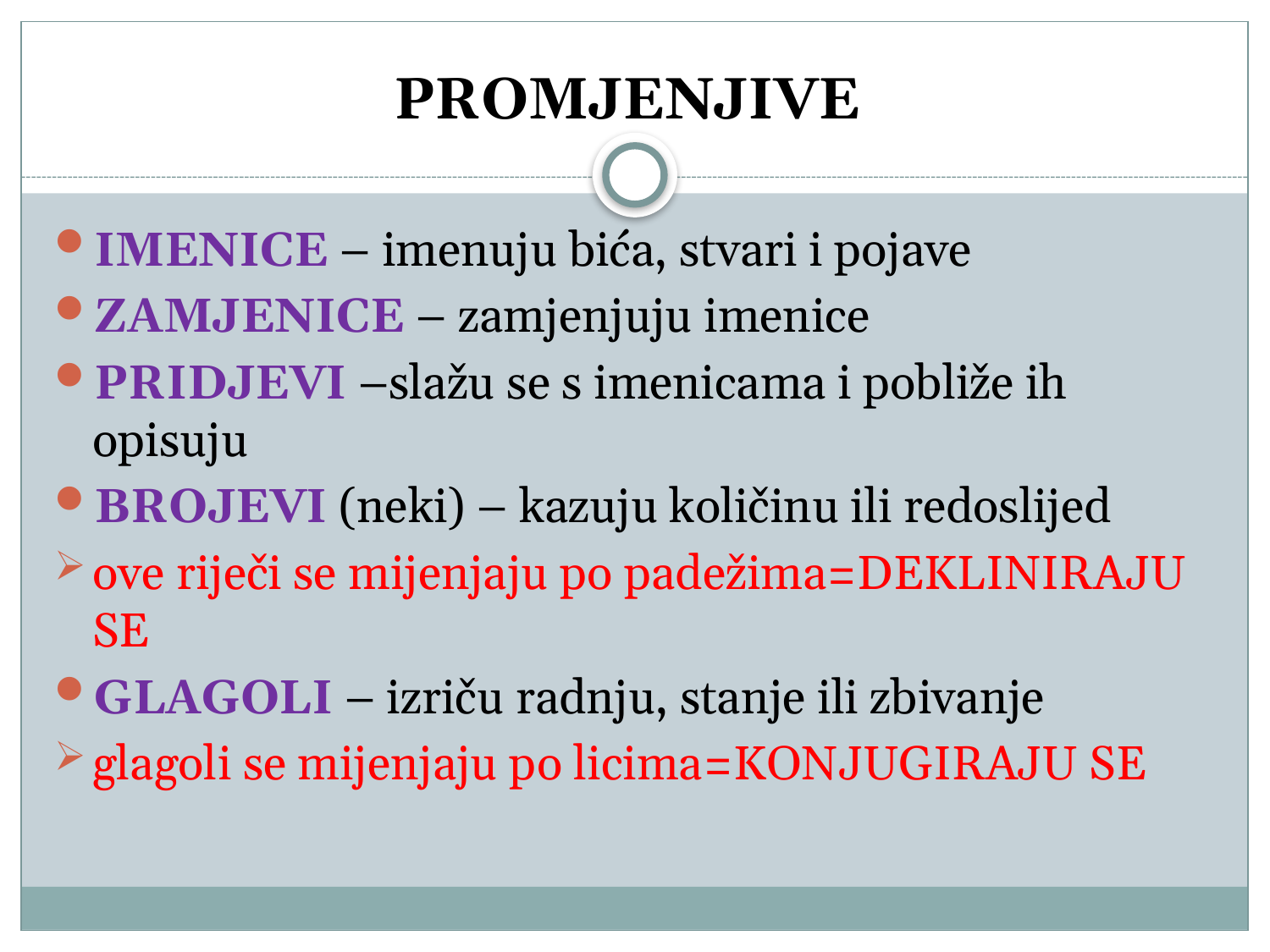

# PROMJENJIVE
IMENICE – imenuju bića, stvari i pojave
ZAMJENICE – zamjenjuju imenice
PRIDJEVI –slažu se s imenicama i pobliže ih opisuju
BROJEVI (neki) – kazuju količinu ili redoslijed
ove riječi se mijenjaju po padežima=DEKLINIRAJU SE
GLAGOLI – izriču radnju, stanje ili zbivanje
glagoli se mijenjaju po licima=KONJUGIRAJU SE